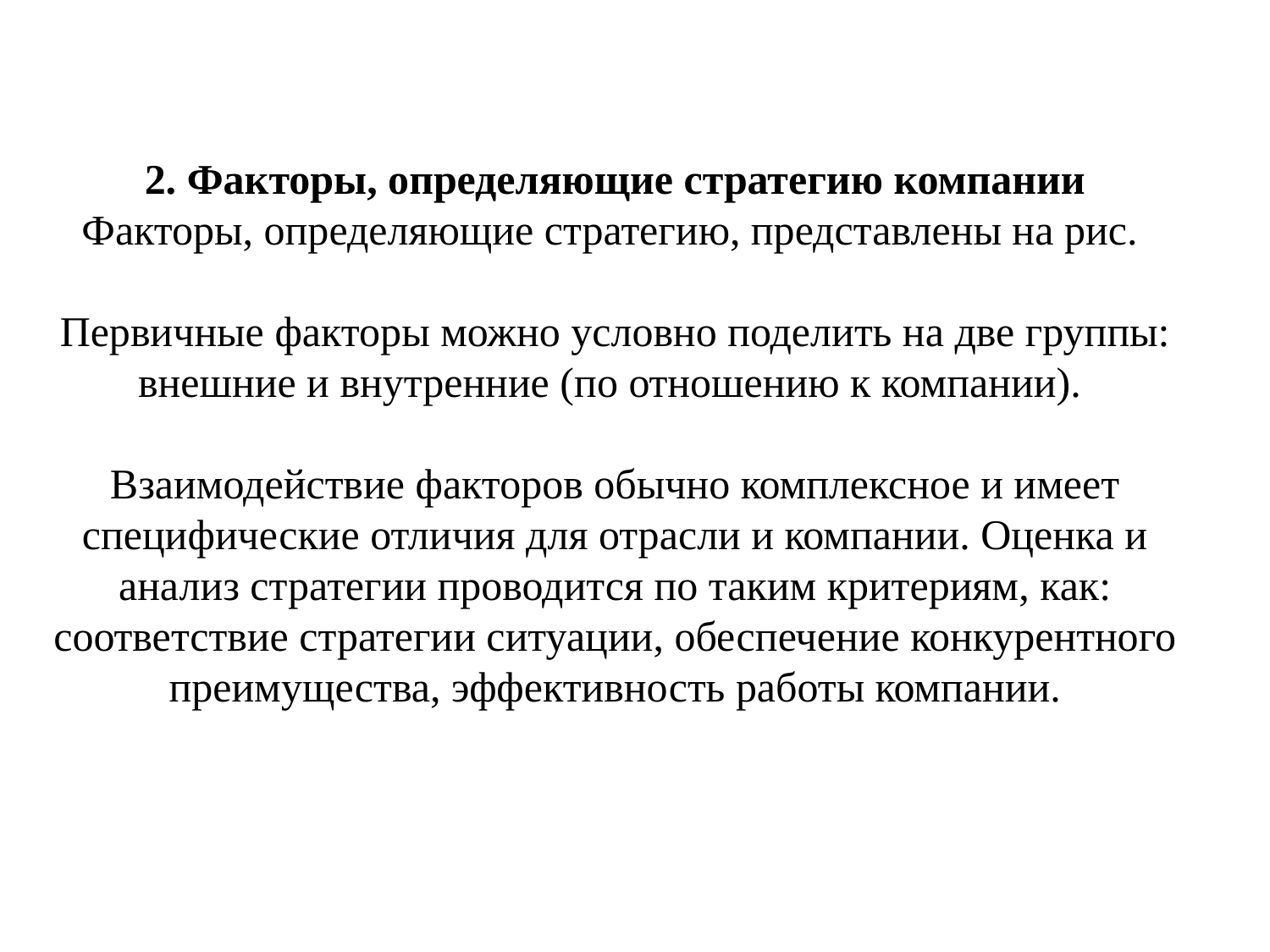

# 2. Факторы, определяющие стратегию компании Факторы, определяющие стратегию, представлены на рис. Первичные факторы можно условно поделить на две группы: внешние и внутренние (по отношению к компании). Взаимодействие факторов обычно комплексное и имеет специфические отличия для отрасли и компании. Оценка и анализ стратегии проводится по таким критериям, как: соответствие стратегии ситуации, обеспечение конкурентного преимущества, эффективность работы компании.